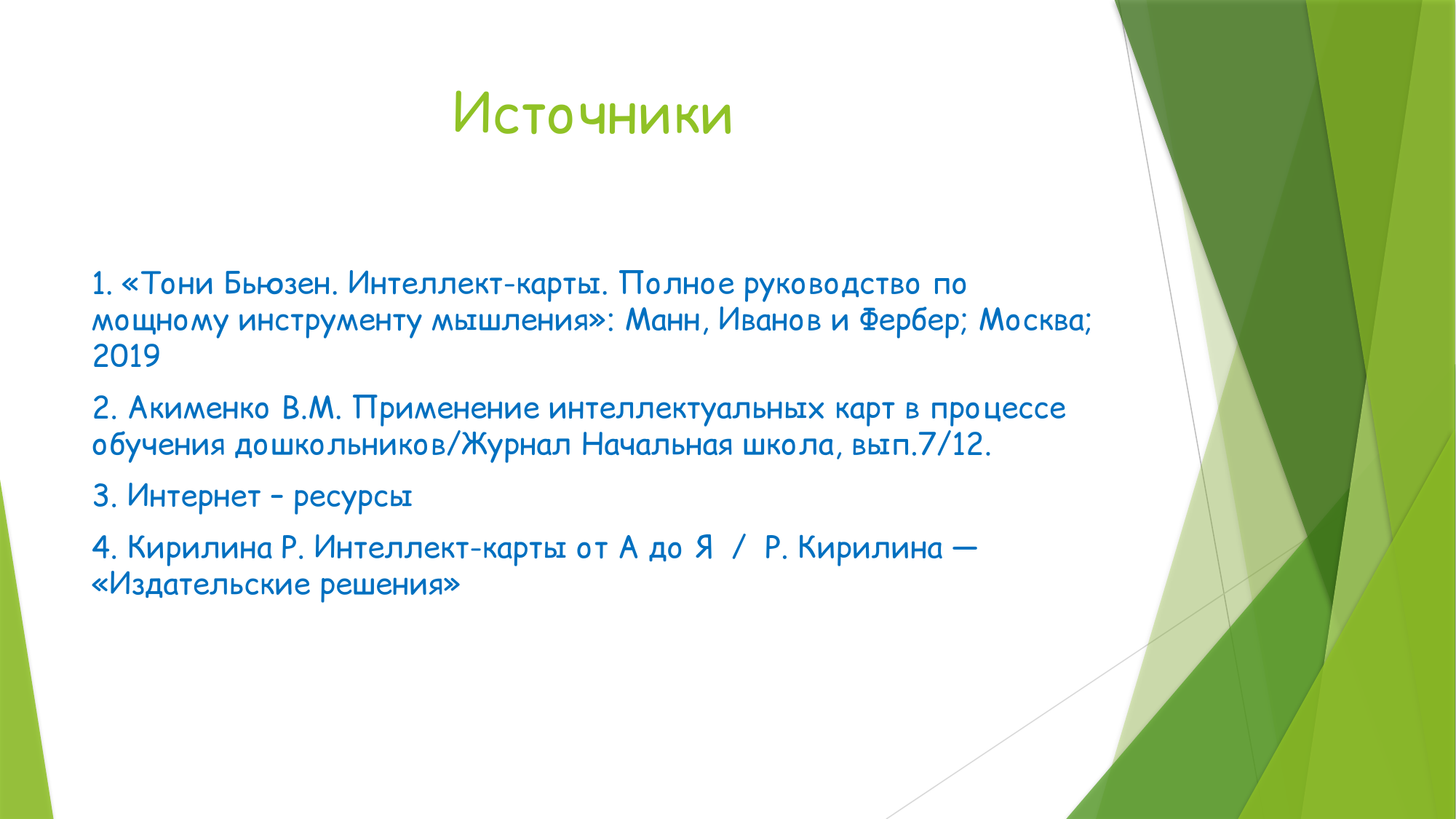

# Источники
1. «Тони Бьюзен. Интеллект-карты. Полное руководство по мощному инструменту мышления»: Манн, Иванов и Фербер; Москва; 2019
2. Акименко В.М. Применение интеллектуальных карт в процессе обучения дошкольников/Журнал Начальная школа, вып.7/12.
3. Интернет – ресурсы
4. Кирилина Р. Интеллект-карты от А до Я  /  Р. Кирилина —  «Издательские решения»